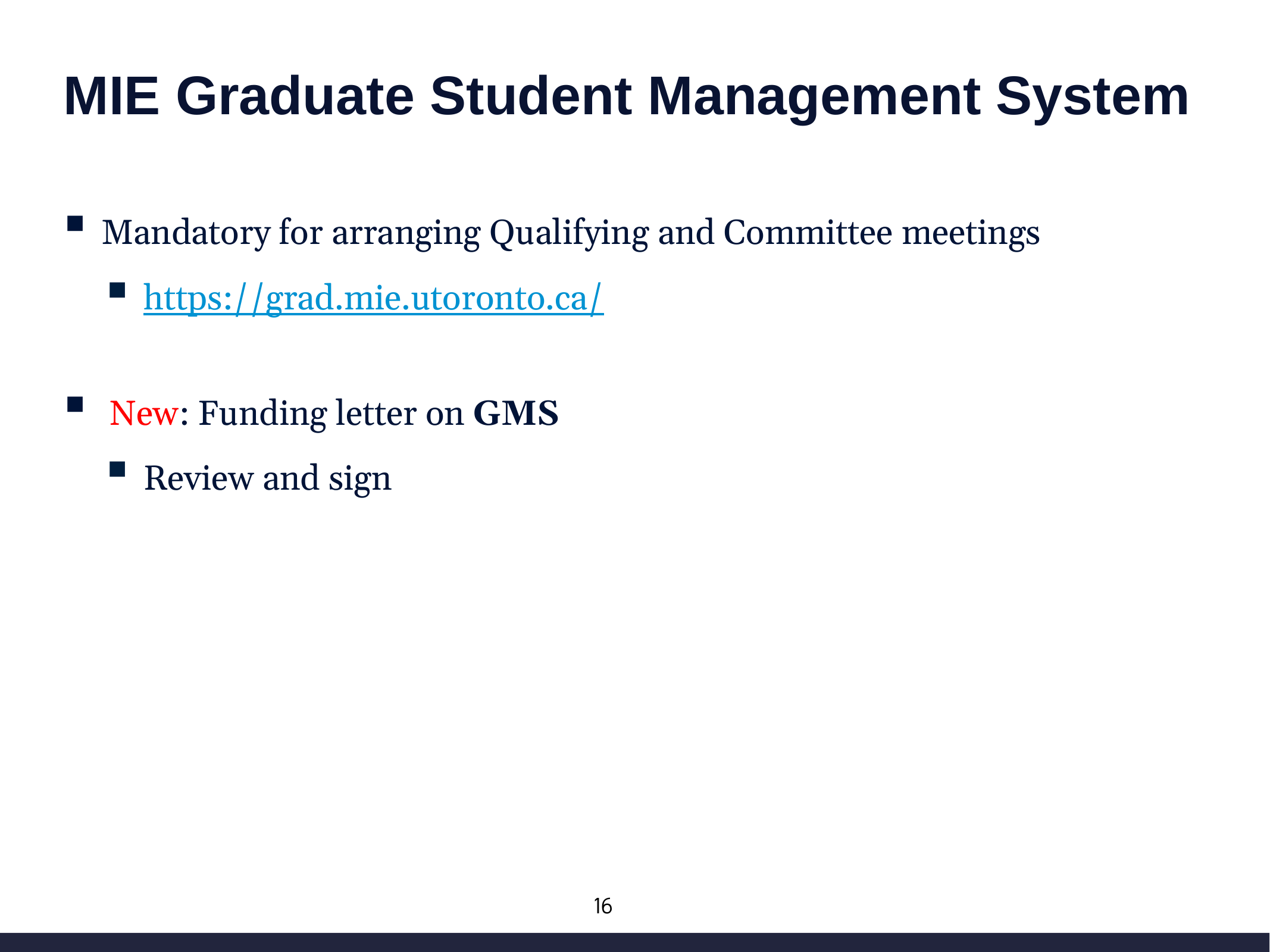

# MIE Graduate Student Management System
Mandatory for arranging Qualifying and Committee meetings
https://grad.mie.utoronto.ca/

 New: Funding letter on GMS
Review and sign

16